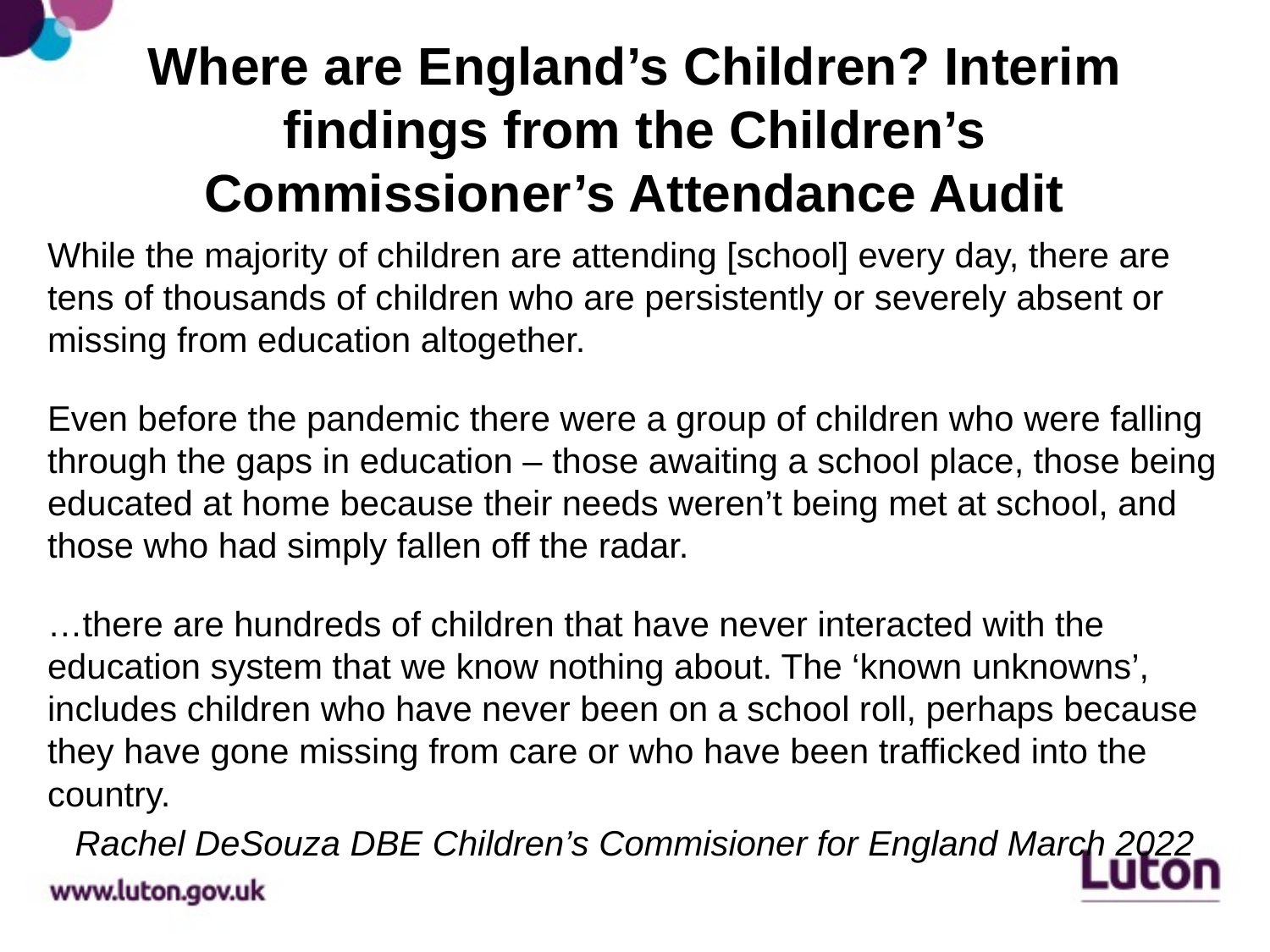

# Where are England’s Children? Interim findings from the Children’s Commissioner’s Attendance Audit
While the majority of children are attending [school] every day, there are tens of thousands of children who are persistently or severely absent or missing from education altogether.

Even before the pandemic there were a group of children who were falling through the gaps in education – those awaiting a school place, those being educated at home because their needs weren’t being met at school, and those who had simply fallen off the radar.

…there are hundreds of children that have never interacted with the education system that we know nothing about. The ‘known unknowns’, includes children who have never been on a school roll, perhaps because they have gone missing from care or who have been trafficked into the country.
Rachel DeSouza DBE Children’s Commisioner for England March 2022